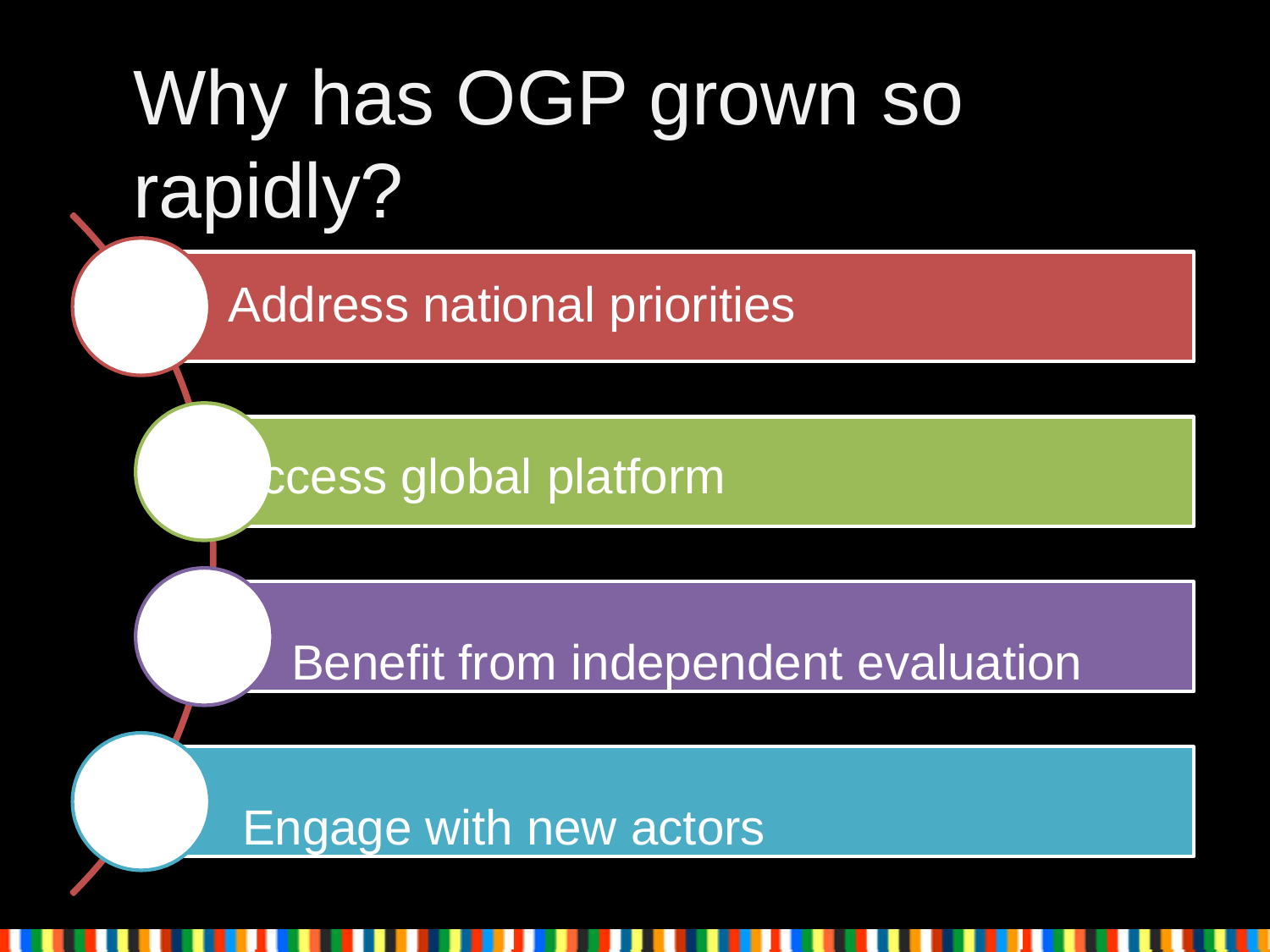

# Why has OGP grown so rapidly?

Address national priorities

Access global platform
Benefit from independent evaluation  Engage with new actors